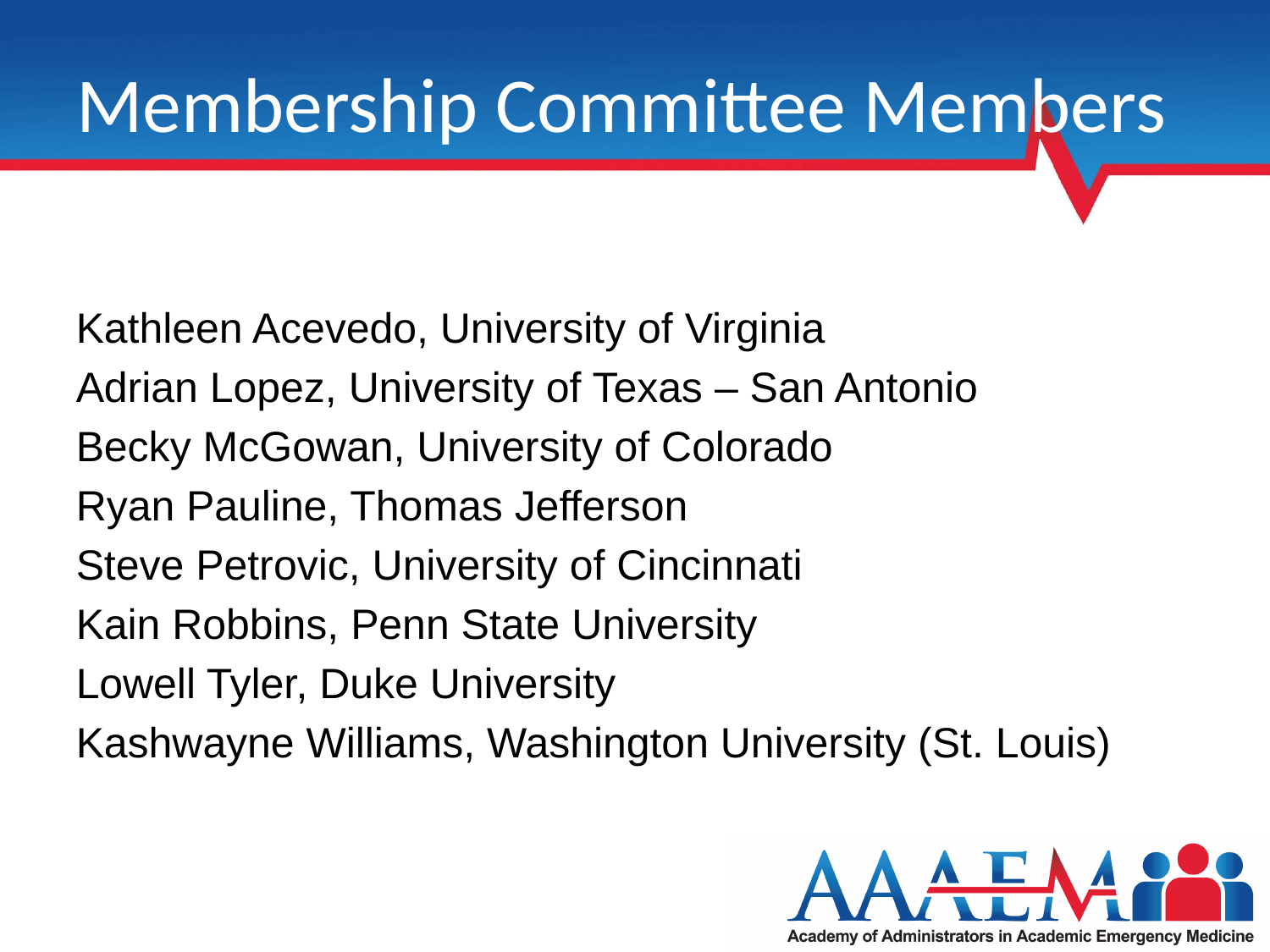

# Membership Committee Members
Kathleen Acevedo, University of Virginia
Adrian Lopez, University of Texas – San Antonio
Becky McGowan, University of Colorado
Ryan Pauline, Thomas Jefferson
Steve Petrovic, University of Cincinnati
Kain Robbins, Penn State University
Lowell Tyler, Duke University
Kashwayne Williams, Washington University (St. Louis)